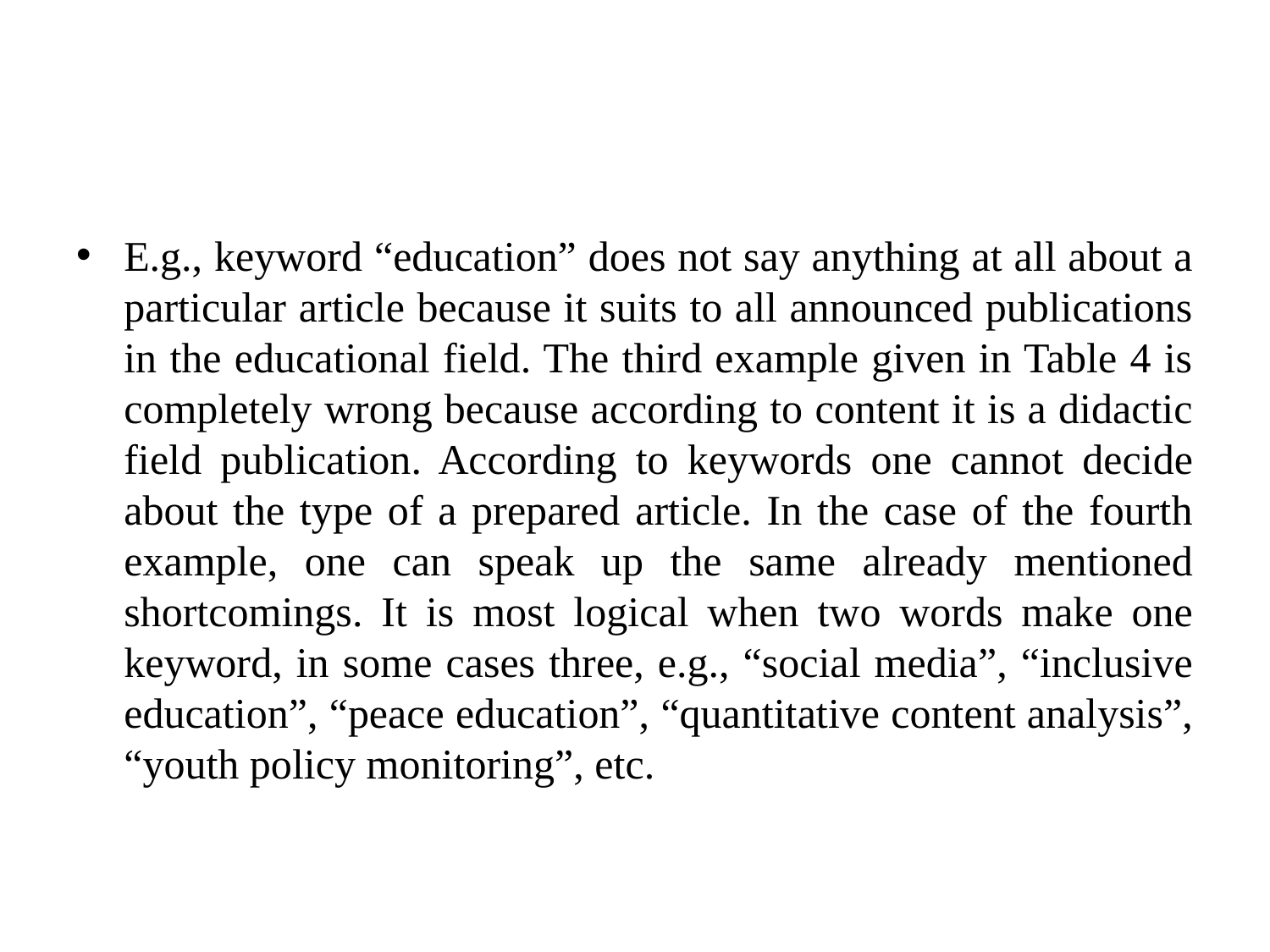

E.g., keyword “education” does not say anything at all about a particular article because it suits to all announced publications in the educational field. The third example given in Table 4 is completely wrong because according to content it is a didactic field publication. According to keywords one cannot decide about the type of a prepared article. In the case of the fourth example, one can speak up the same already mentioned shortcomings. It is most logical when two words make one keyword, in some cases three, e.g., “social media”, “inclusive education”, “peace education”, “quantitative content analysis”, “youth policy monitoring”, etc.